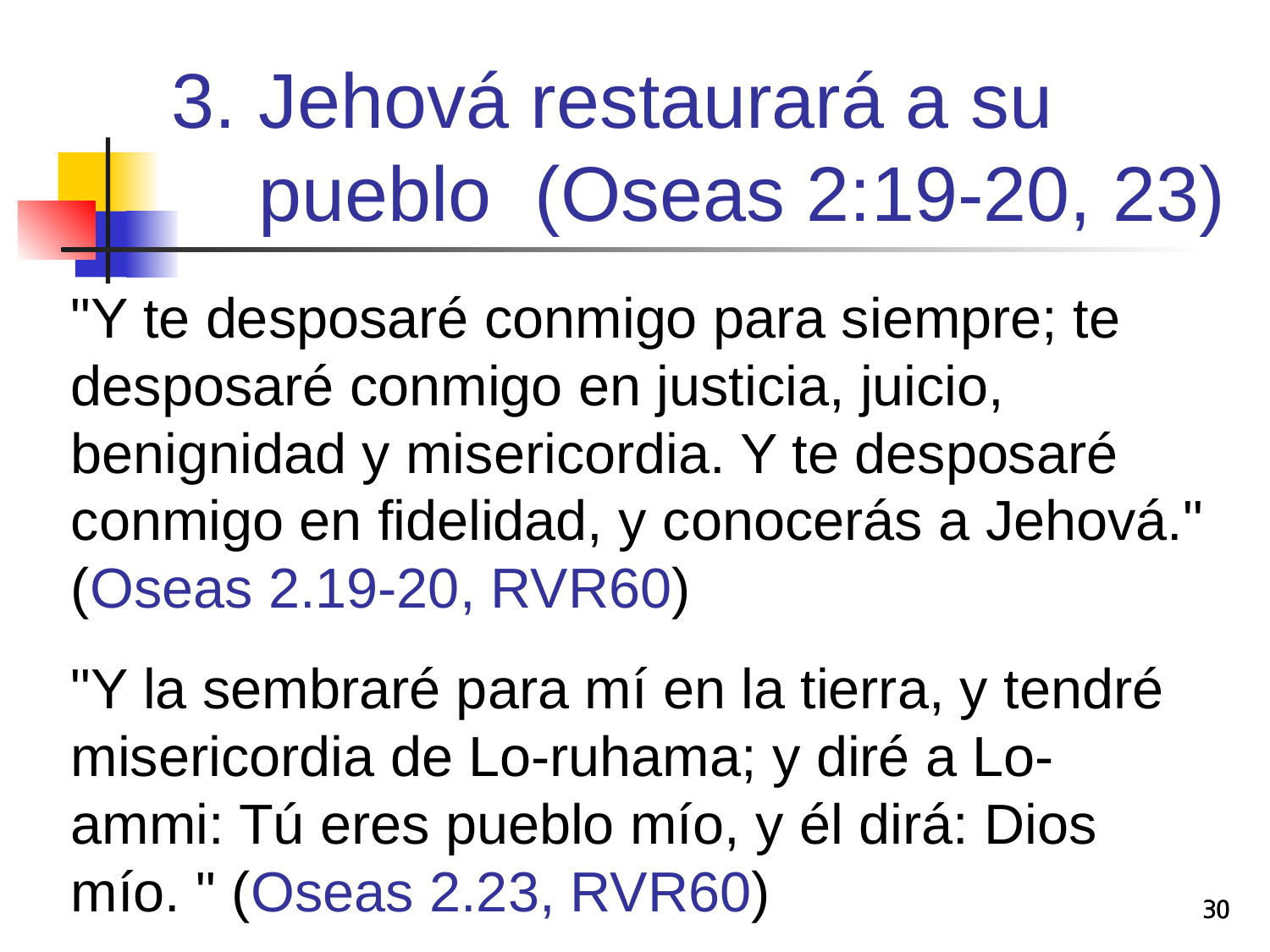

# Jehová restaurará a su pueblo  (Oseas 2:19-20, 23)
	"Y te desposaré conmigo para siempre; te desposaré conmigo en justicia, juicio, benignidad y misericordia. Y te desposaré conmigo en fidelidad, y conocerás a Jehová." (Oseas 2.19-20, RVR60)
	"Y la sembraré para mí en la tierra, y tendré misericordia de Lo-ruhama; y diré a Lo-ammi: Tú eres pueblo mío, y él dirá: Dios mío. " (Oseas 2.23, RVR60)

30
30